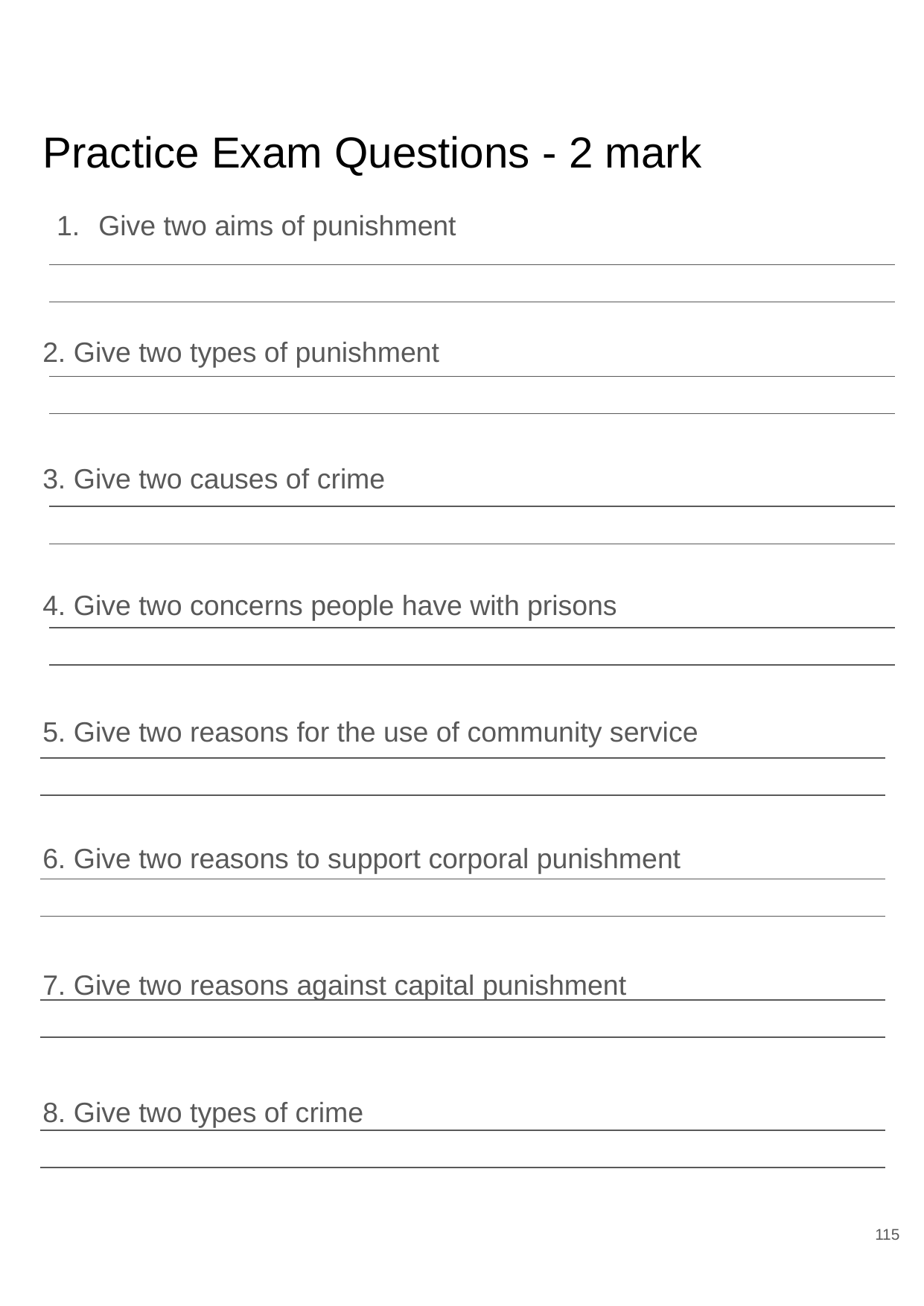

# Practice Exam Questions - 2 mark
Give two aims of punishment

2. Give two types of punishment

3. Give two causes of crime

4. Give two concerns people have with prisons

5. Give two reasons for the use of community service

6. Give two reasons to support corporal punishment

7. Give two reasons against capital punishment

8. Give two types of crime
115